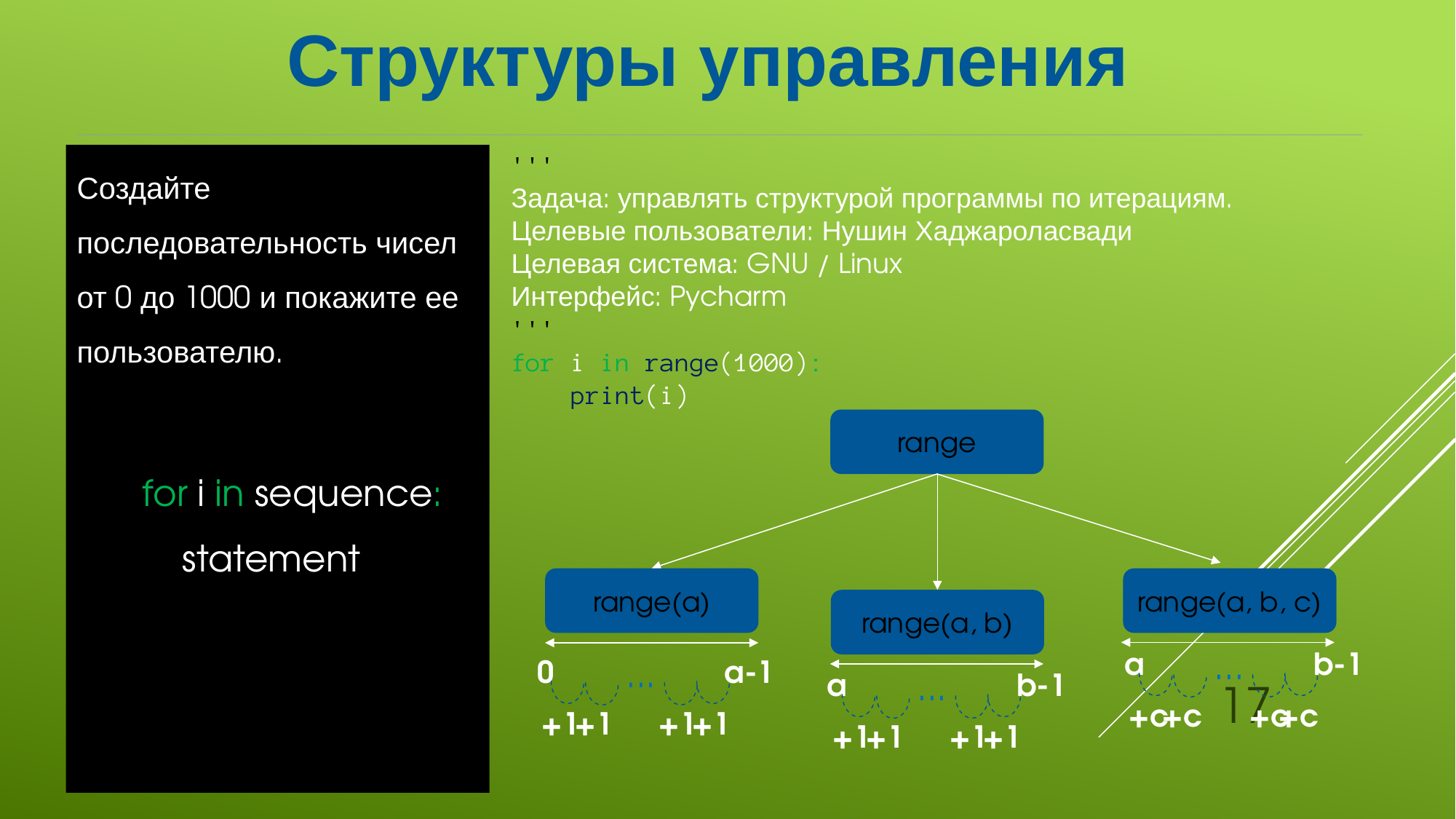

Структуры управления
'''
Задача: управлять структурой программы по итерациям.
Целевые пользователи: Нушин Хаджароласвади
Целевая система: GNU / Linux
Интерфейс: Pycharm
'''
for i in range(1000):
    print(i)
Создайте последовательность чисел от 0 до 1000 и покажите ее пользователю.

for i in sequence:
    statement
range
range(a)
range(a, b, c)
range(a, b)
...
a

+c
+c
+c
+c

b-1
...
0

+1
+1
+1
+1

a-1
17
...
a

+1
+1
+1
+1

b-1